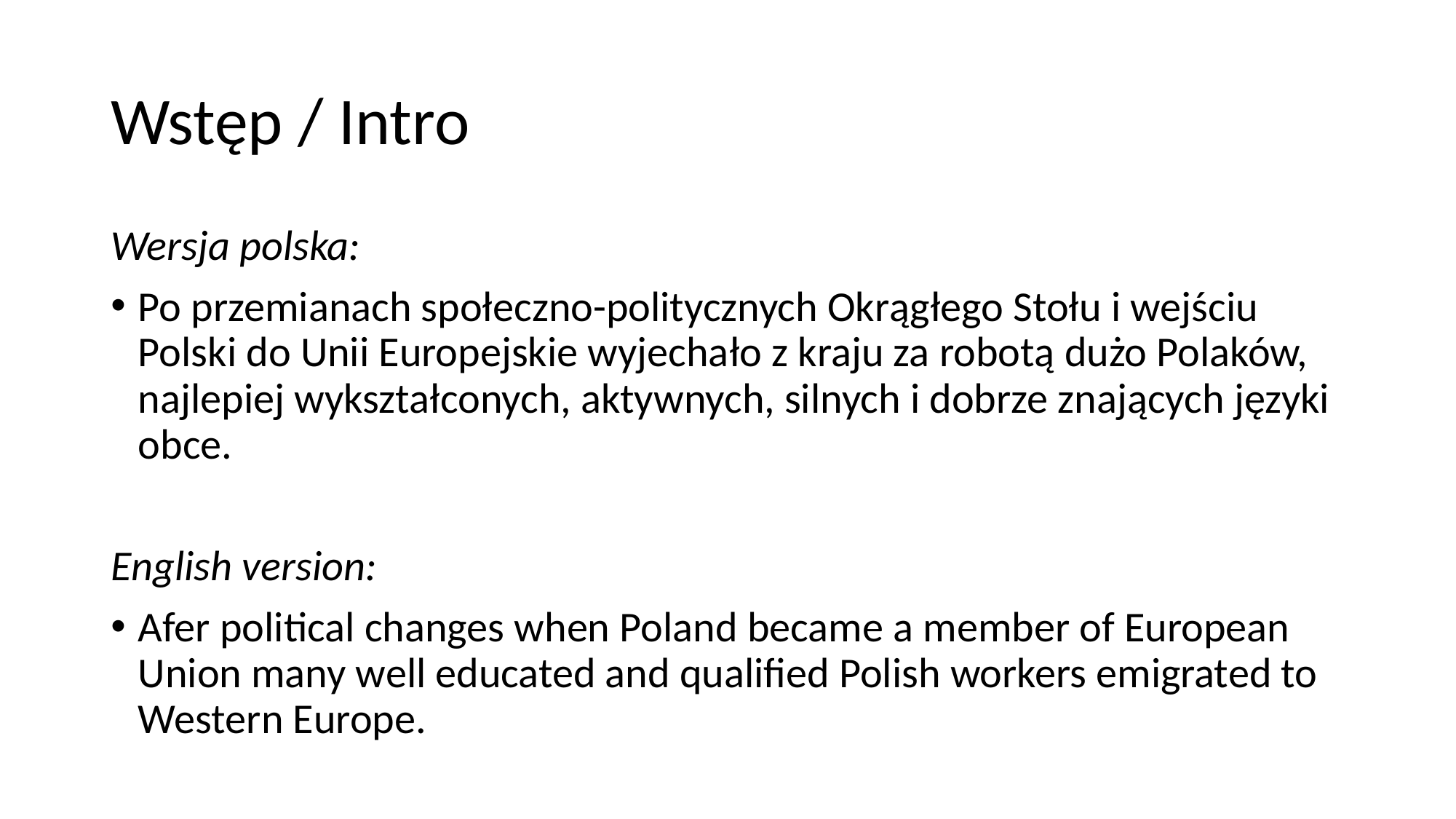

# Wstęp / Intro
Wersja polska:
Po przemianach społeczno-politycznych Okrągłego Stołu i wejściu Polski do Unii Europejskie wyjechało z kraju za robotą dużo Polaków, najlepiej wykształconych, aktywnych, silnych i dobrze znających języki obce.

English version:
Afer political changes when Poland became a member of European Union many well educated and qualified Polish workers emigrated to Western Europe.